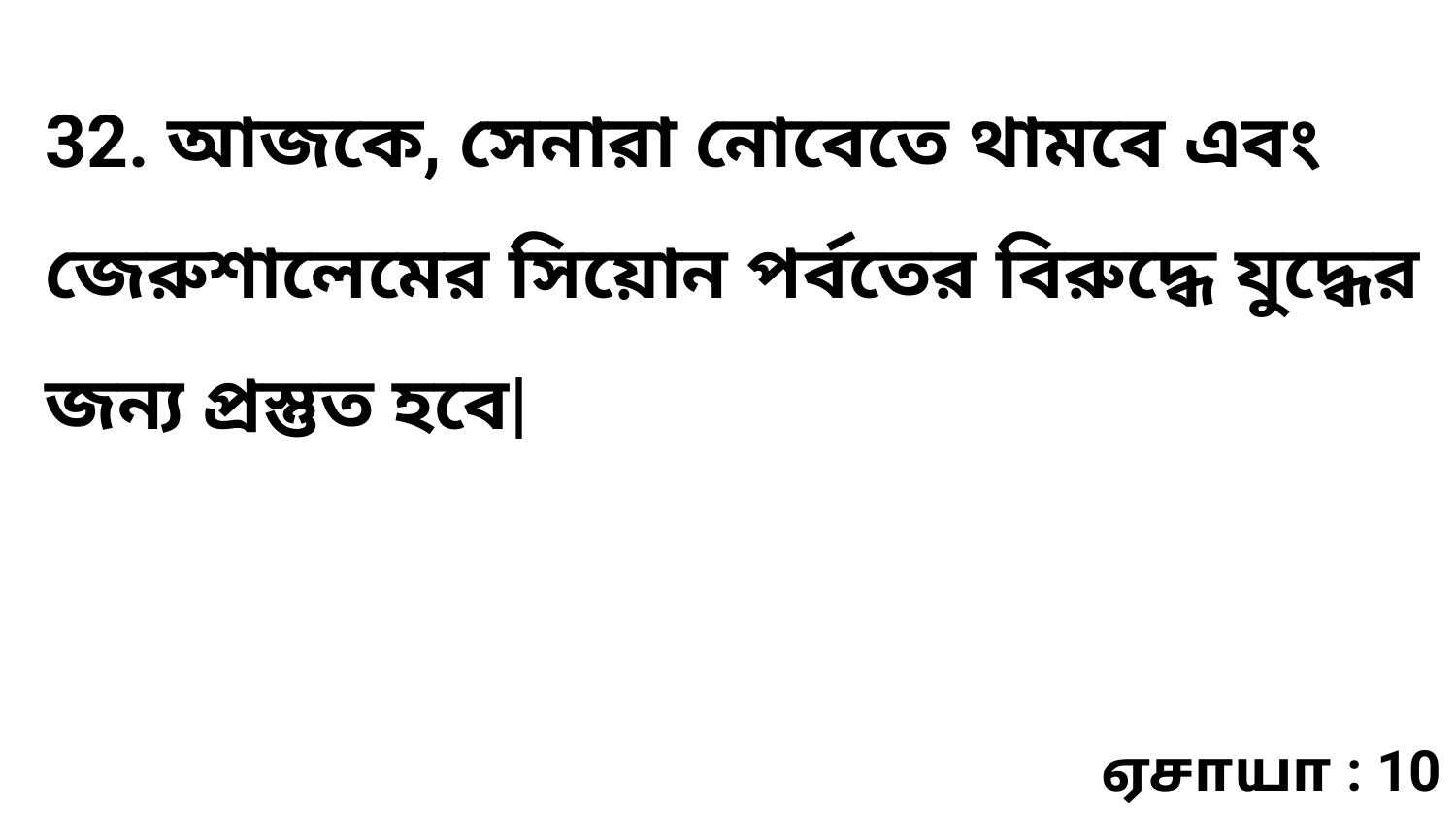

32. আজকে, সেনারা নোবেতে থামবে এবং জেরুশালেমের সিয়োন পর্বতের বিরুদ্ধে যুদ্ধের জন্য প্রস্তুত হবে|
ஏசாயா : 10